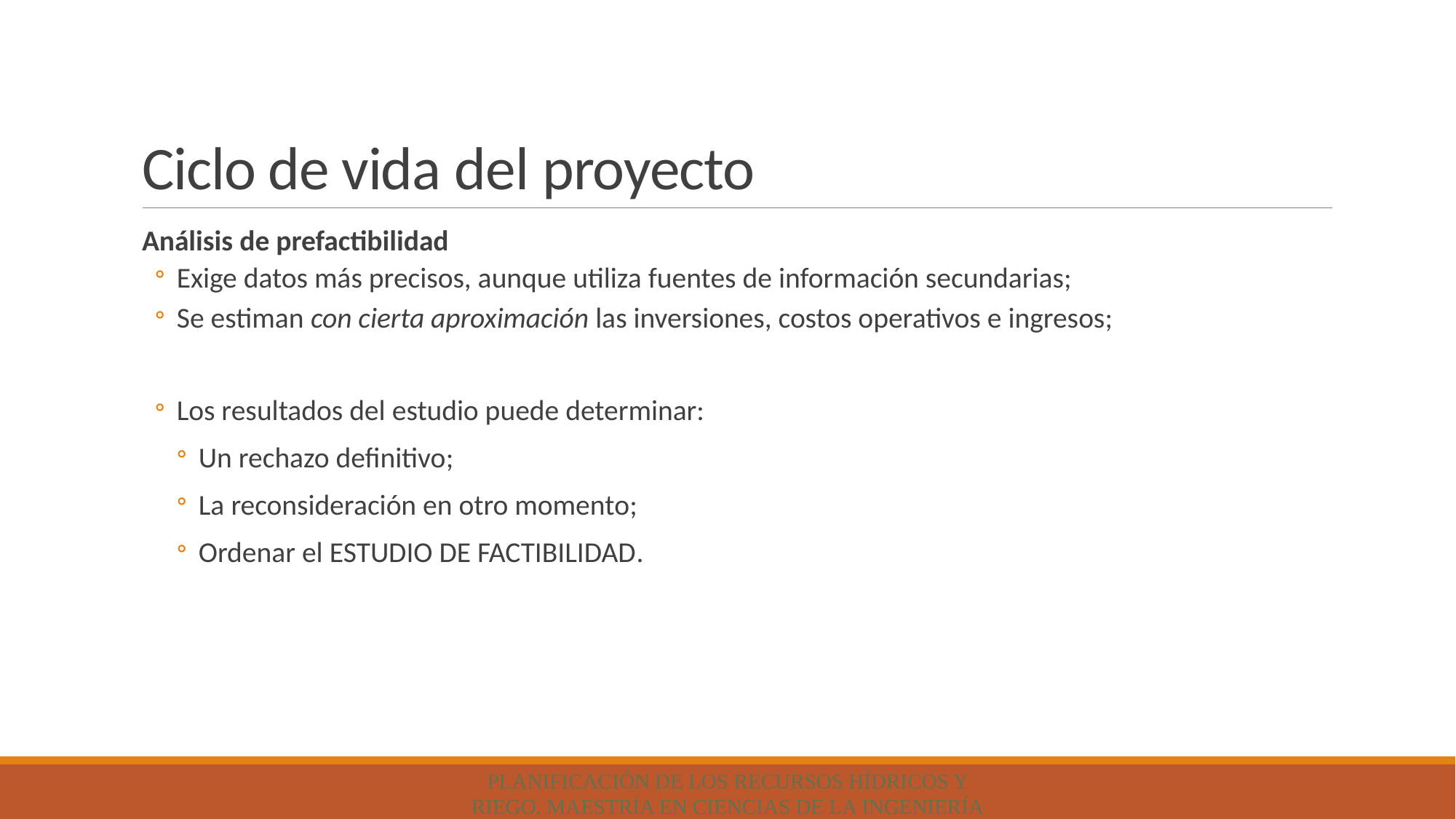

# Ciclo de vida del proyecto
Análisis de prefactibilidad
Exige datos más precisos, aunque utiliza fuentes de información secundarias;
Se estiman con cierta aproximación las inversiones, costos operativos e ingresos;

Los resultados del estudio puede determinar:
Un rechazo definitivo;
La reconsideración en otro momento;
Ordenar el ESTUDIO DE FACTIBILIDAD.
Planificación de los Recursos Hídricos y Riego. MAESTRÍA EN CIENCIAS DE LA INGENIERÍA